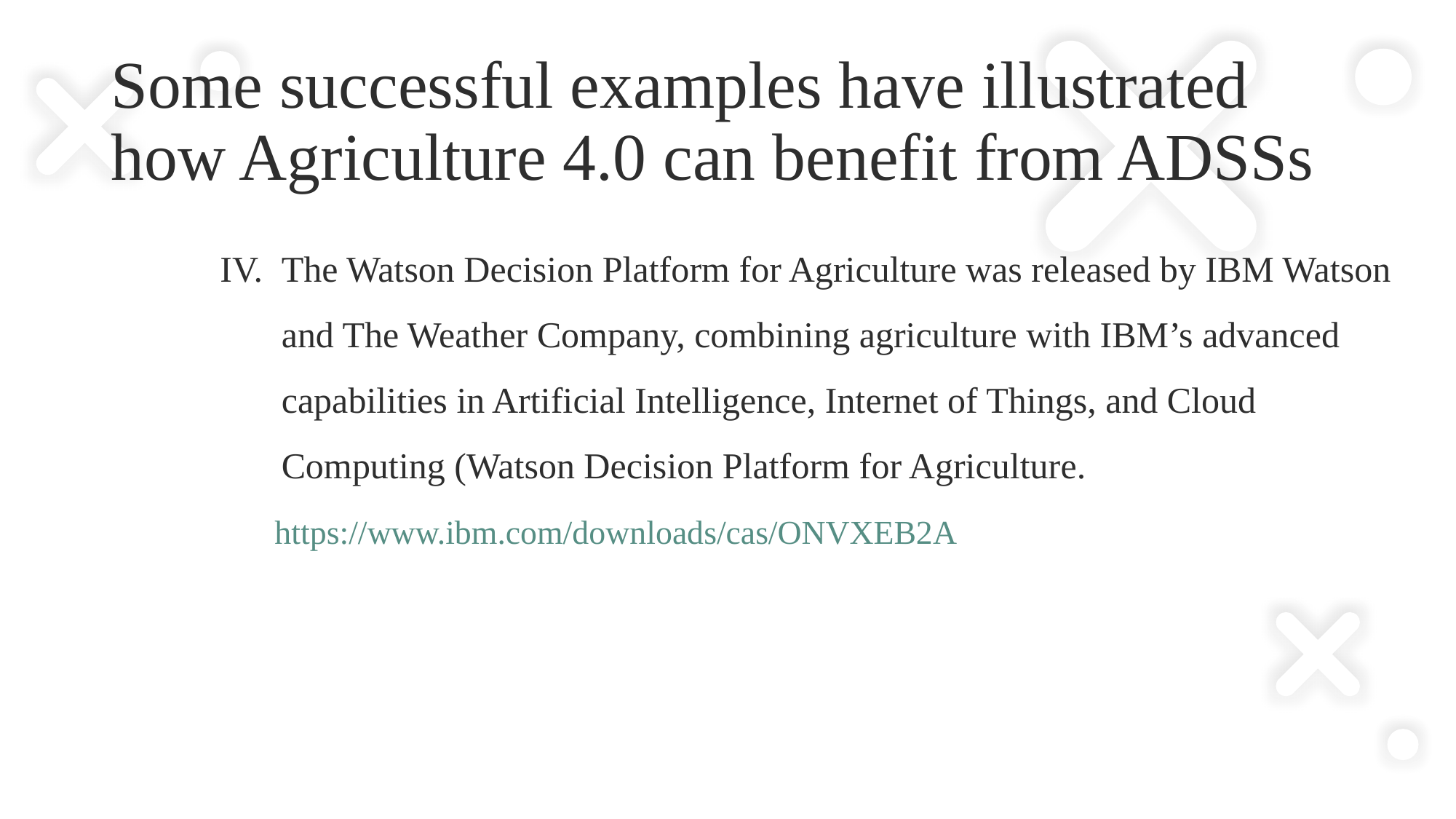

# Some successful examples have illustrated how Agriculture 4.0 can benefit from ADSSs
The Watson Decision Platform for Agriculture was released by IBM Watson and The Weather Company, combining agriculture with IBM’s advanced capabilities in Artificial Intelligence, Internet of Things, and Cloud Computing (Watson Decision Platform for Agriculture.
https://www.ibm.com/downloads/cas/ONVXEB2A